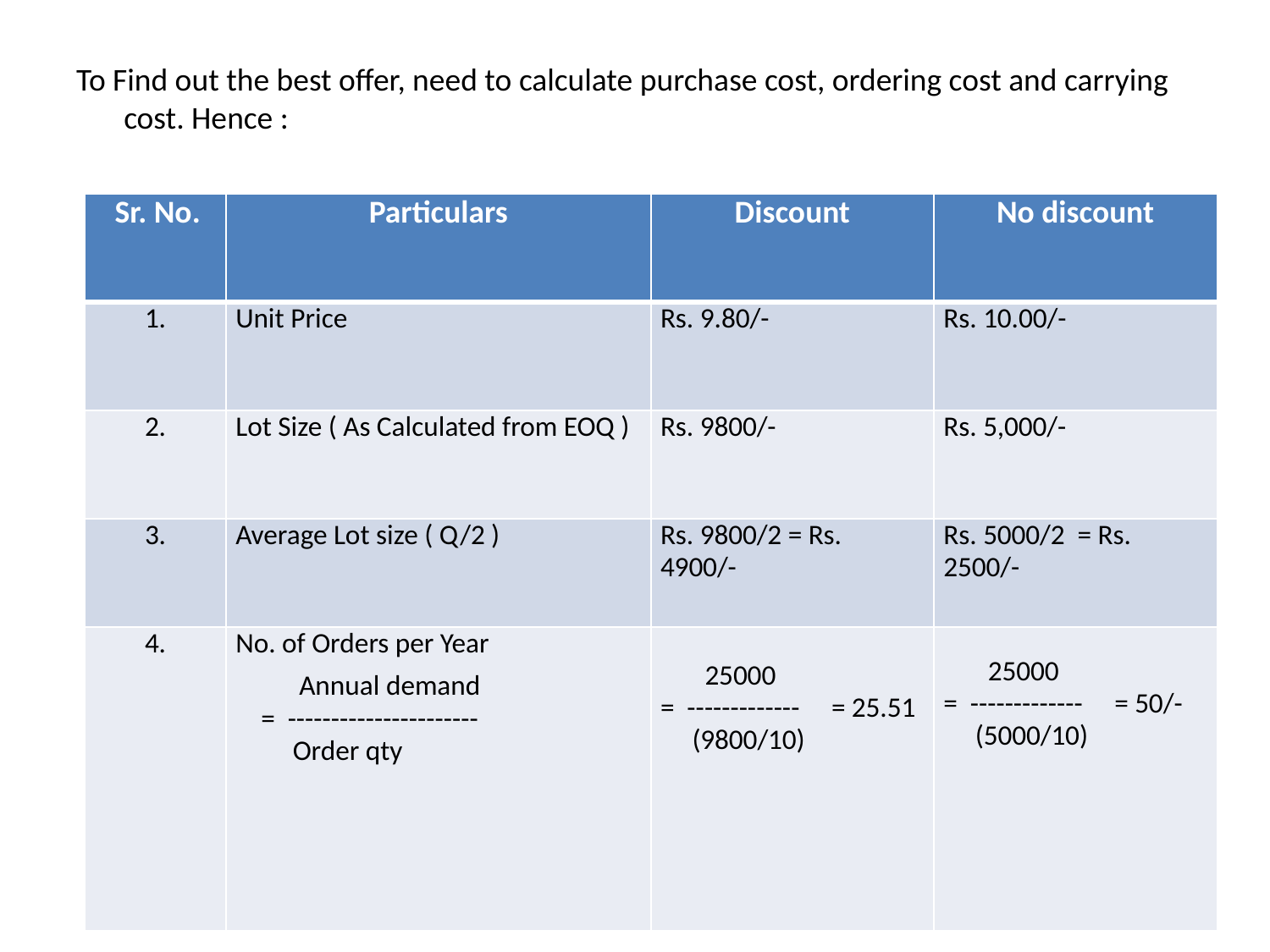

To Find out the best offer, need to calculate purchase cost, ordering cost and carrying cost. Hence :

| Sr. No. | Particulars | Discount | No discount |
| --- | --- | --- | --- |
| 1. | Unit Price | Rs. 9.80/- | Rs. 10.00/- |
| 2. | Lot Size ( As Calculated from EOQ ) | Rs. 9800/- | Rs. 5,000/- |
| 3. | Average Lot size ( Q/2 ) | Rs. 9800/2 = Rs. 4900/- | Rs. 5000/2 = Rs. 2500/- |
| 4. | No. of Orders per Year Annual demand = ---------------------- Order qty | 25000 = ------------- = 25.51 (9800/10) | 25000 = ------------- = 50/- (5000/10) |